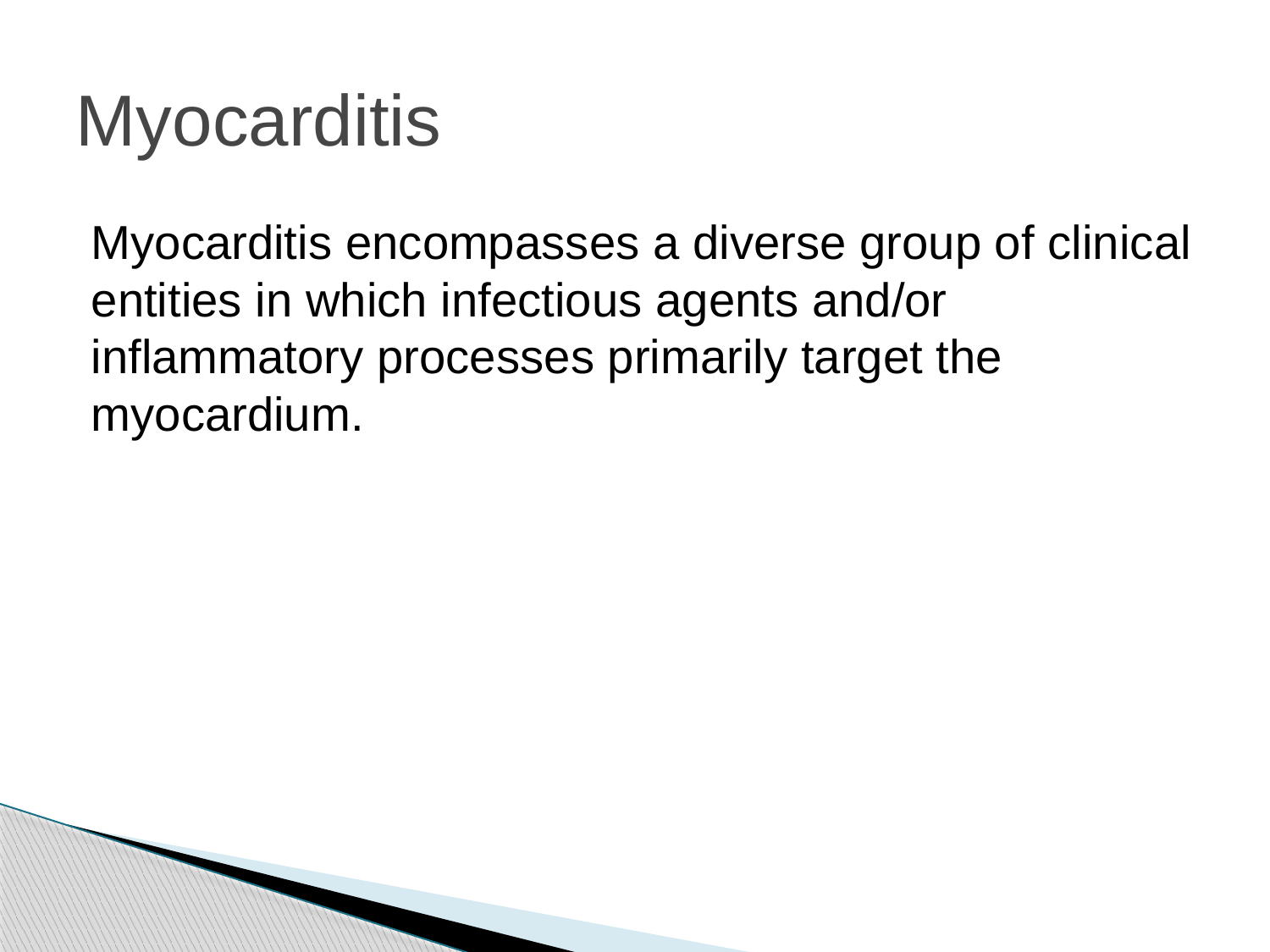

# Myocarditis
Myocarditis encompasses a diverse group of clinical entities in which infectious agents and/or inflammatory processes primarily target the myocardium.